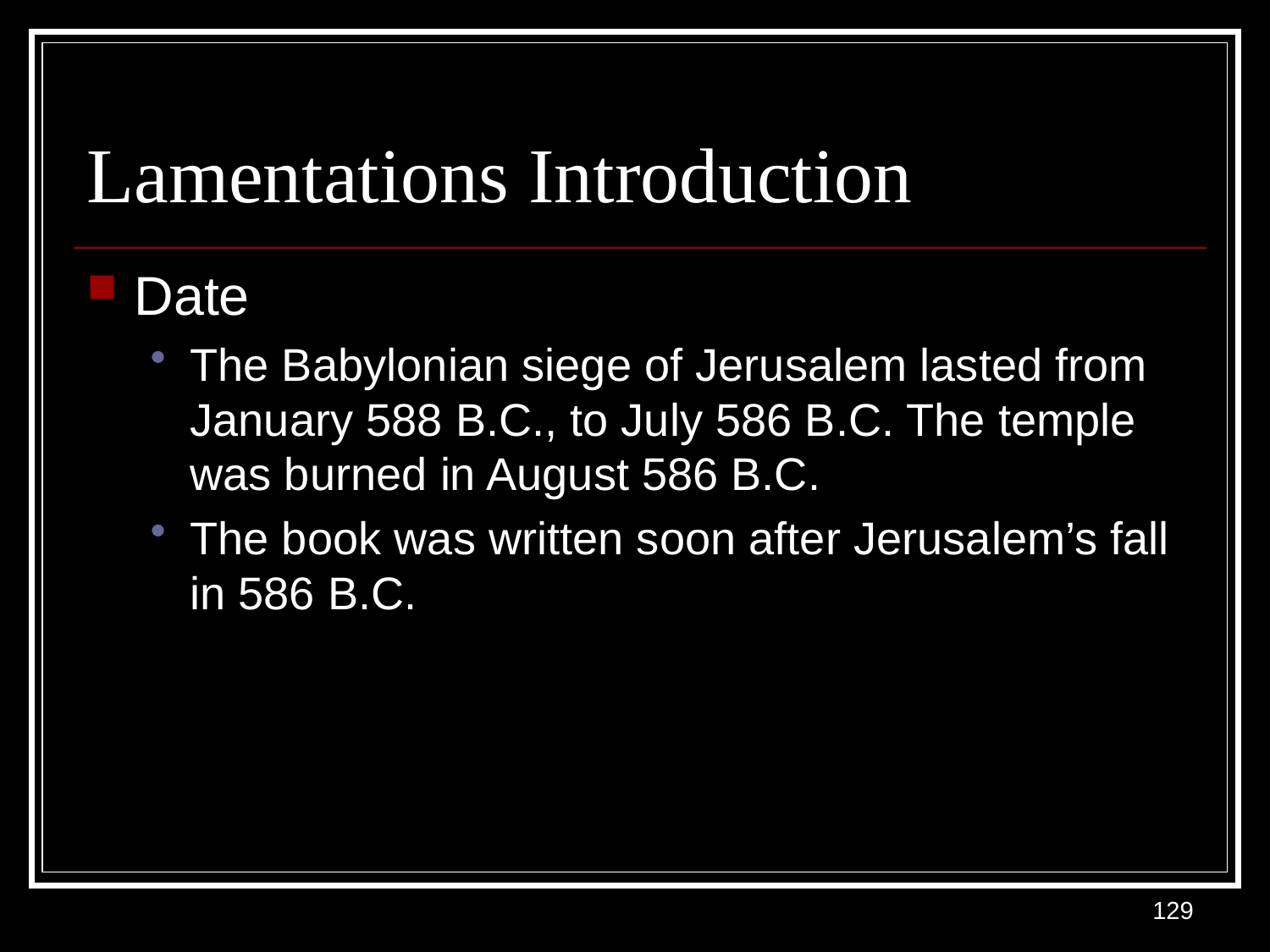

# Lamentations Introduction
Date
The Babylonian siege of Jerusalem lasted from January 588 B.C., to July 586 B.C. The temple was burned in August 586 B.C.
The book was written soon after Jerusalem’s fall in 586 B.C.
129